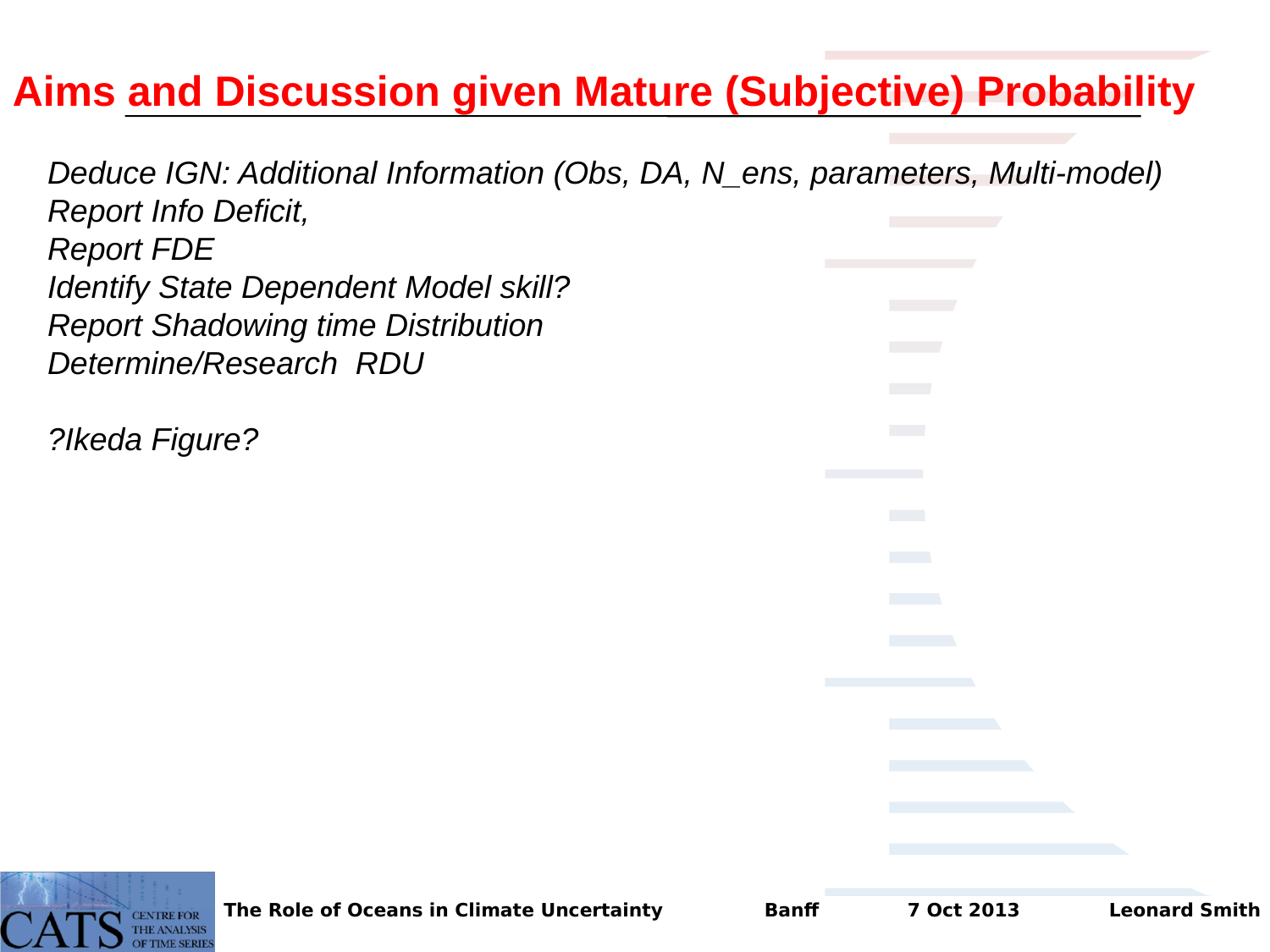

Aims and Discussion given Mature (Subjective) Probability

Deduce IGN: Additional Information (Obs, DA, N_ens, parameters, Multi-model)
Report Info Deficit,
Report FDE
Identify State Dependent Model skill?
Report Shadowing time Distribution
Determine/Research  RDU

?Ikeda Figure?